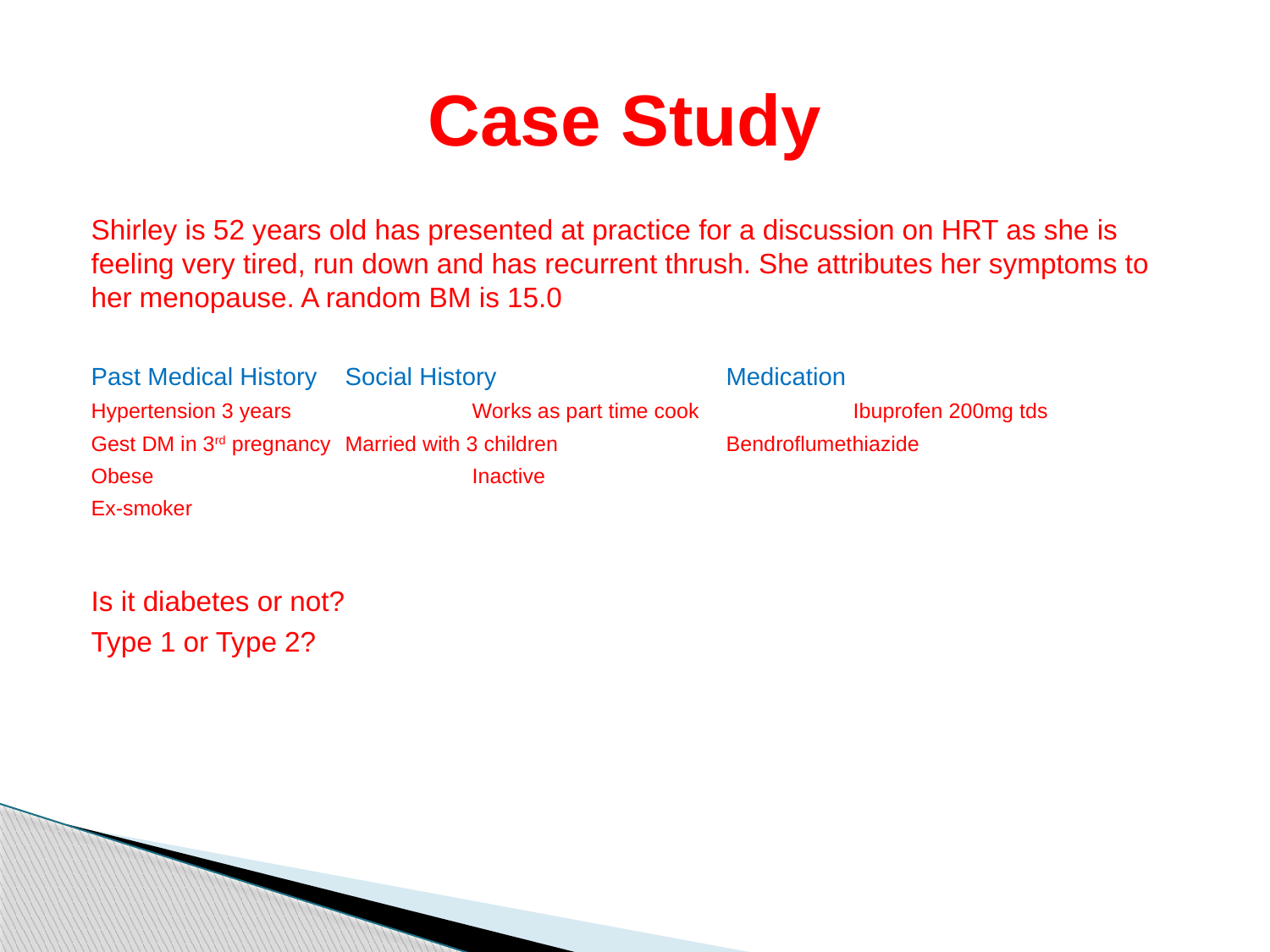

# Case Study
Shirley is 52 years old has presented at practice for a discussion on HRT as she is feeling very tired, run down and has recurrent thrush. She attributes her symptoms to her menopause. A random BM is 15.0

Past Medical History	Social History		Medication
Hypertension 3 years		Works as part time cook		Ibuprofen 200mg tds
Gest DM in 3rd pregnancy	Married with 3 children		Bendroflumethiazide
Obese			Inactive
Ex-smoker

Is it diabetes or not?
Type 1 or Type 2?